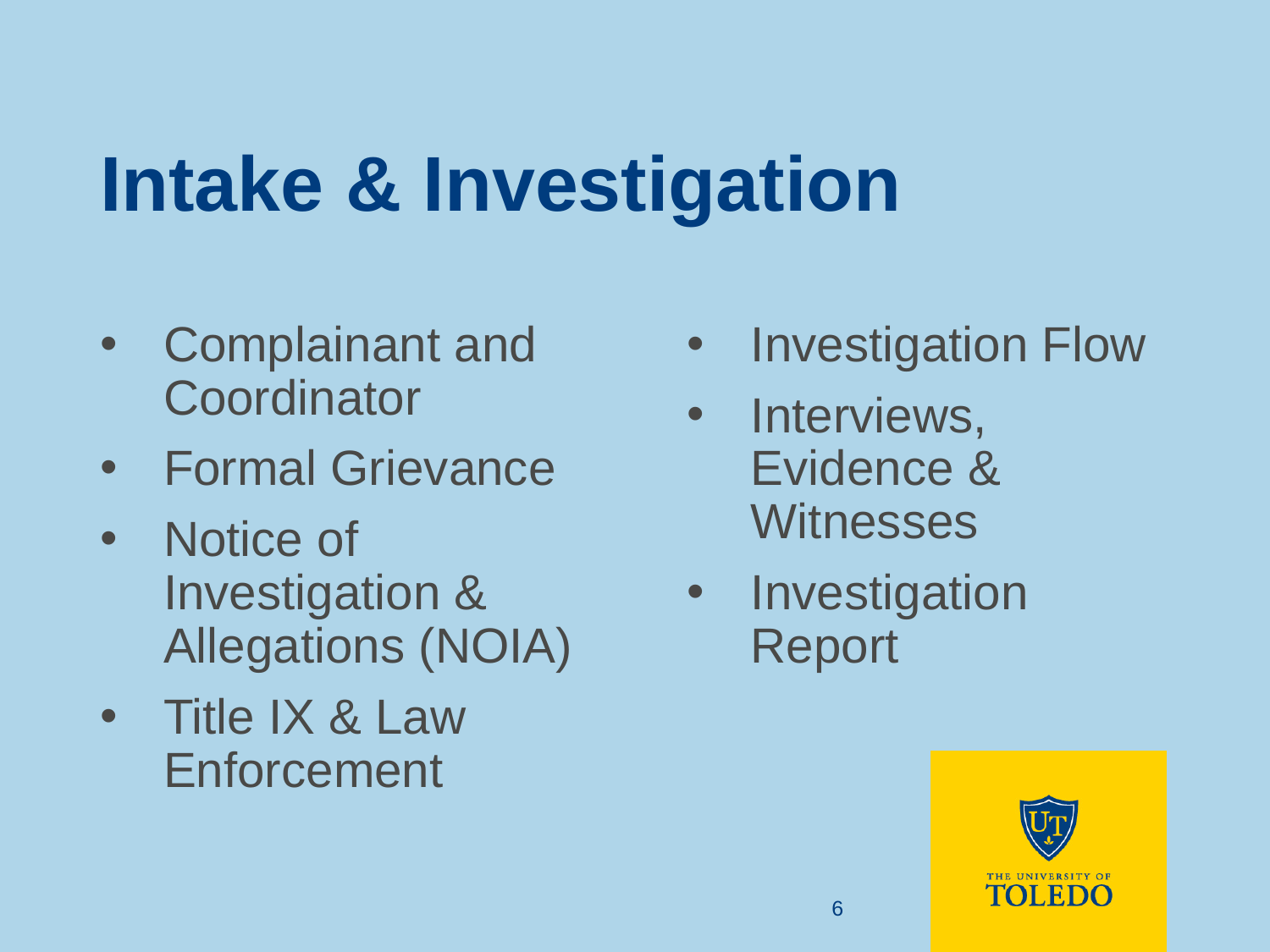

# Intake & Investigation
Complainant and Coordinator
Formal Grievance
Notice of Investigation & Allegations (NOIA)
Title IX & Law Enforcement

Investigation Flow
Interviews, Evidence & Witnesses
Investigation Report
6